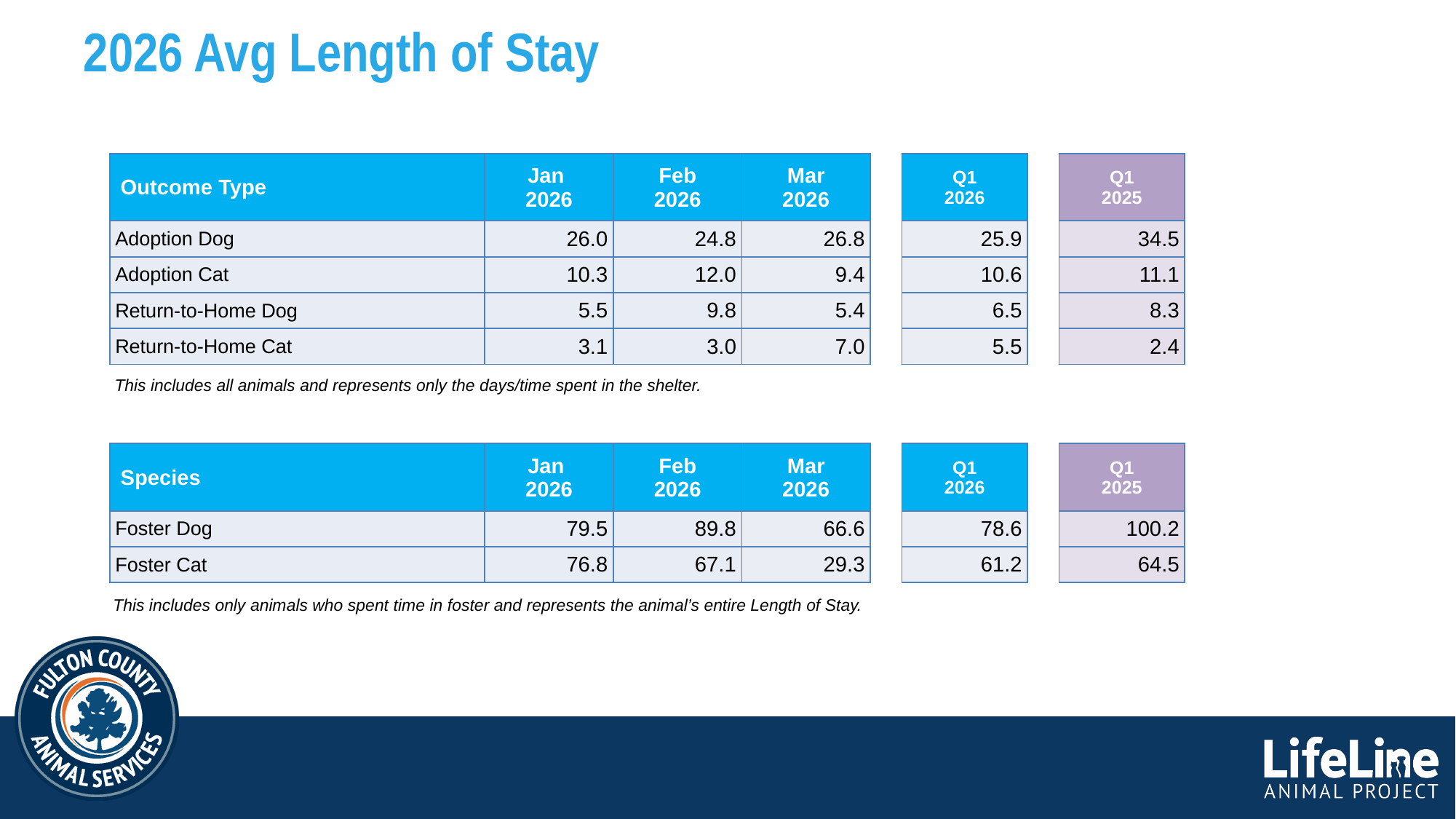

# 2026 Avg Length of Stay
| Outcome Type | Jan 2026 | Feb 2026 | Mar 2026 |
| --- | --- | --- | --- |
| Adoption Dog | 26.0 | 24.8 | 26.8 |
| Adoption Cat | 10.3 | 12.0 | 9.4 |
| Return-to-Home Dog | 5.5 | 9.8 | 5.4 |
| Return-to-Home Cat | 3.1 | 3.0 | 7.0 |
| Q1 2025 |
| --- |
| 34.5 |
| 11.1 |
| 8.3 |
| 2.4 |
| Q1 2026 |
| --- |
| 25.9 |
| 10.6 |
| 6.5 |
| 5.5 |
This includes all animals and represents only the days/time spent in the shelter.
| Species | Jan 2026 | Feb 2026 | Mar 2026 |
| --- | --- | --- | --- |
| Foster Dog | 79.5 | 89.8 | 66.6 |
| Foster Cat | 76.8 | 67.1 | 29.3 |
| Q1 2025 |
| --- |
| 100.2 |
| 64.5 |
| Q1 2026 |
| --- |
| 78.6 |
| 61.2 |
This includes only animals who spent time in foster and represents the animal’s entire Length of Stay.